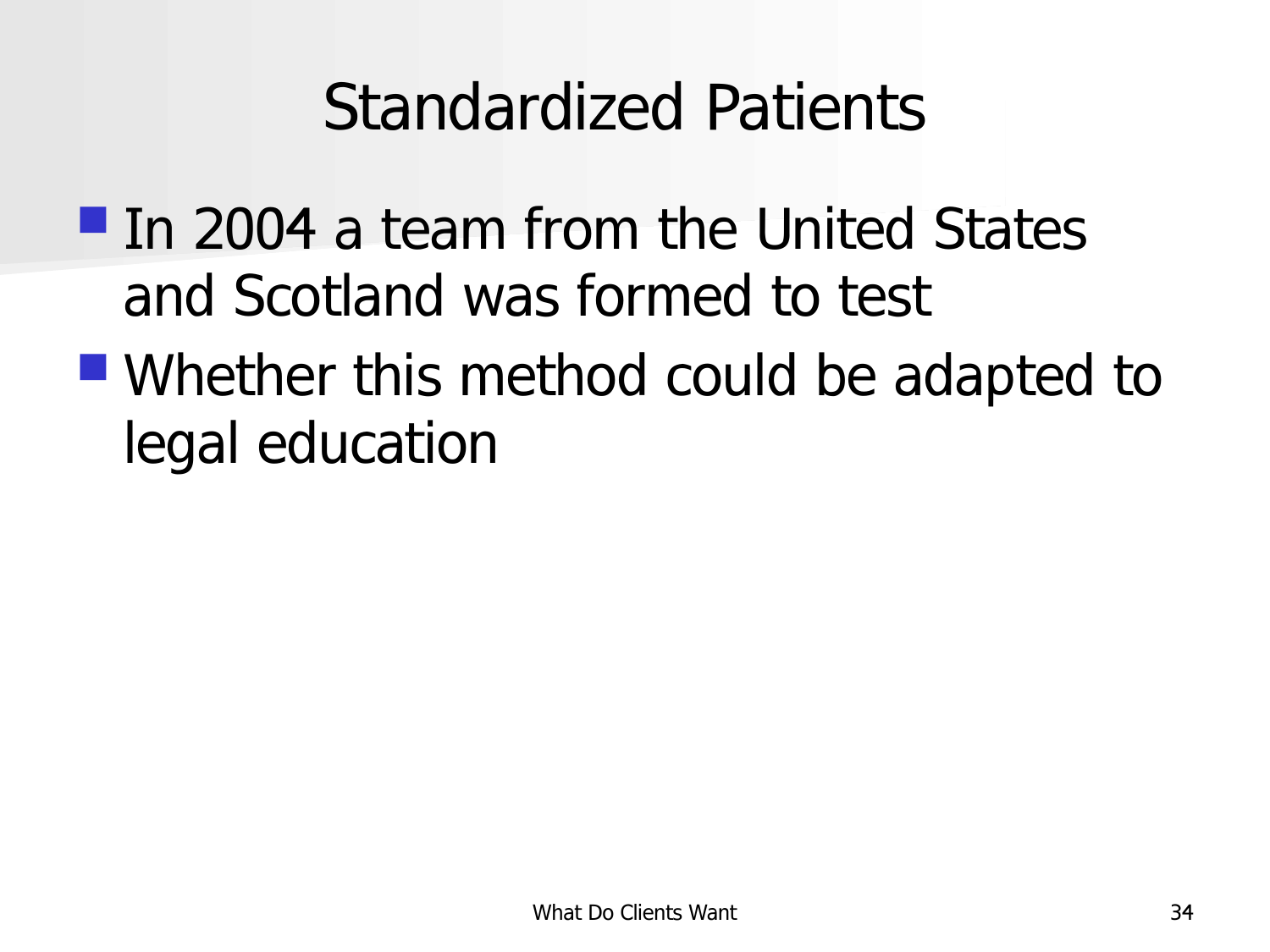

# Standardized Patients
In 2004 a team from the United States and Scotland was formed to test
Whether this method could be adapted to legal education
What Do Clients Want
34